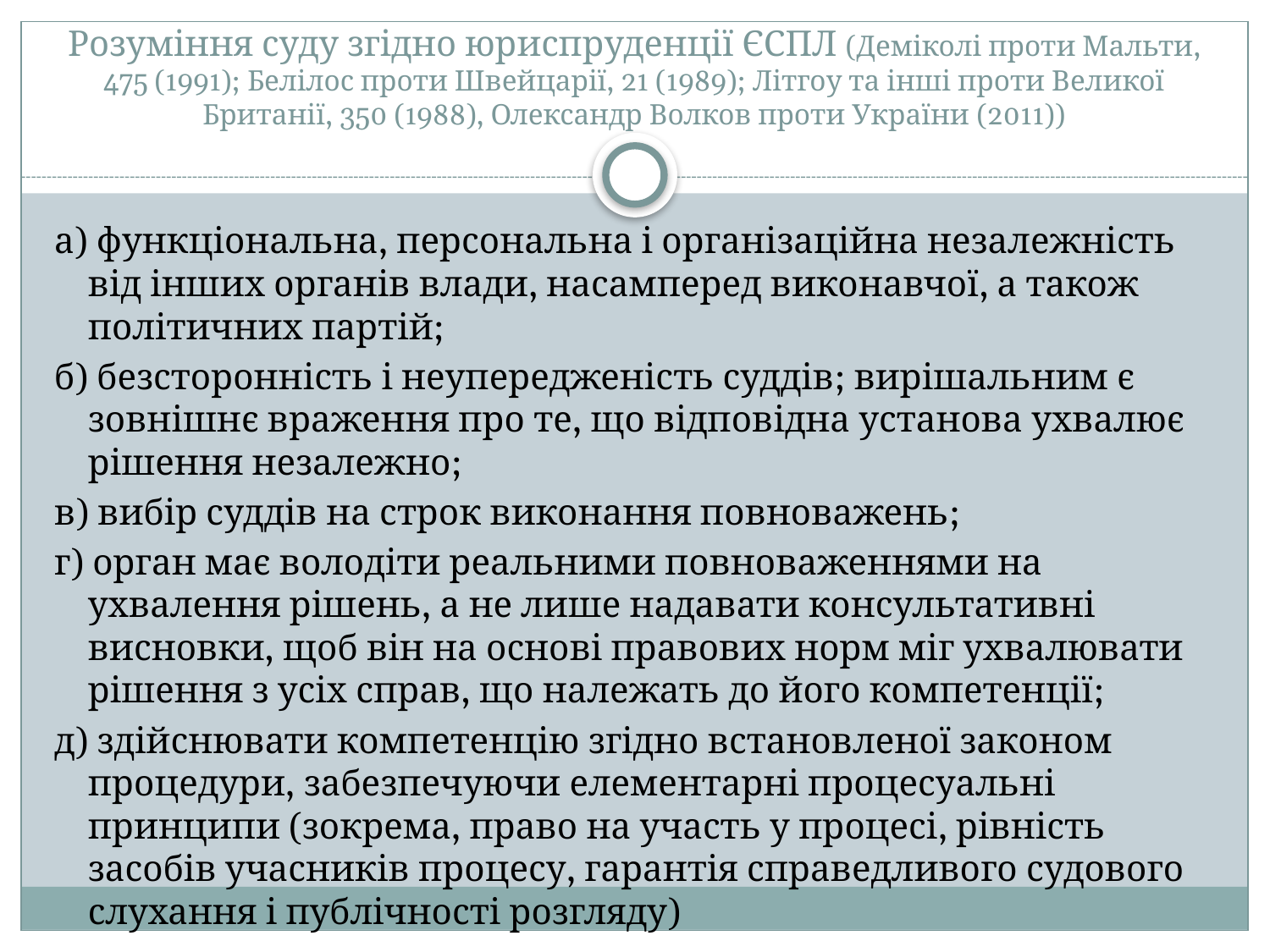

# Розуміння суду згідно юриспруденції ЄСПЛ (Деміколі проти Мальти, 475 (1991); Белілос проти Швейцарії, 21 (1989); Літгоу та інші проти Великої Британії, 350 (1988), Олександр Волков проти України (2011))
а) функціональна, персональна і організаційна незалежність від інших органів влади, насамперед виконавчої, а також політичних партій;
б) безсторонність і неупередженість суддів; вирішальним є зовнішнє враження про те, що відповідна установа ухвалює рішення незалежно;
в) вибір суддів на строк виконання повноважень;
г) орган має володіти реальними повноваженнями на ухвалення рішень, а не лише надавати консультативні висновки, щоб він на основі правових норм міг ухвалювати рішення з усіх справ, що належать до його компетенції;
д) здійснювати компетенцію згідно встановленої законом процедури, забезпечуючи елементарні процесуальні принципи (зокрема, право на участь у процесі, рівність засобів учасників процесу, гарантія справедливого судового слухання і публічності розгляду)